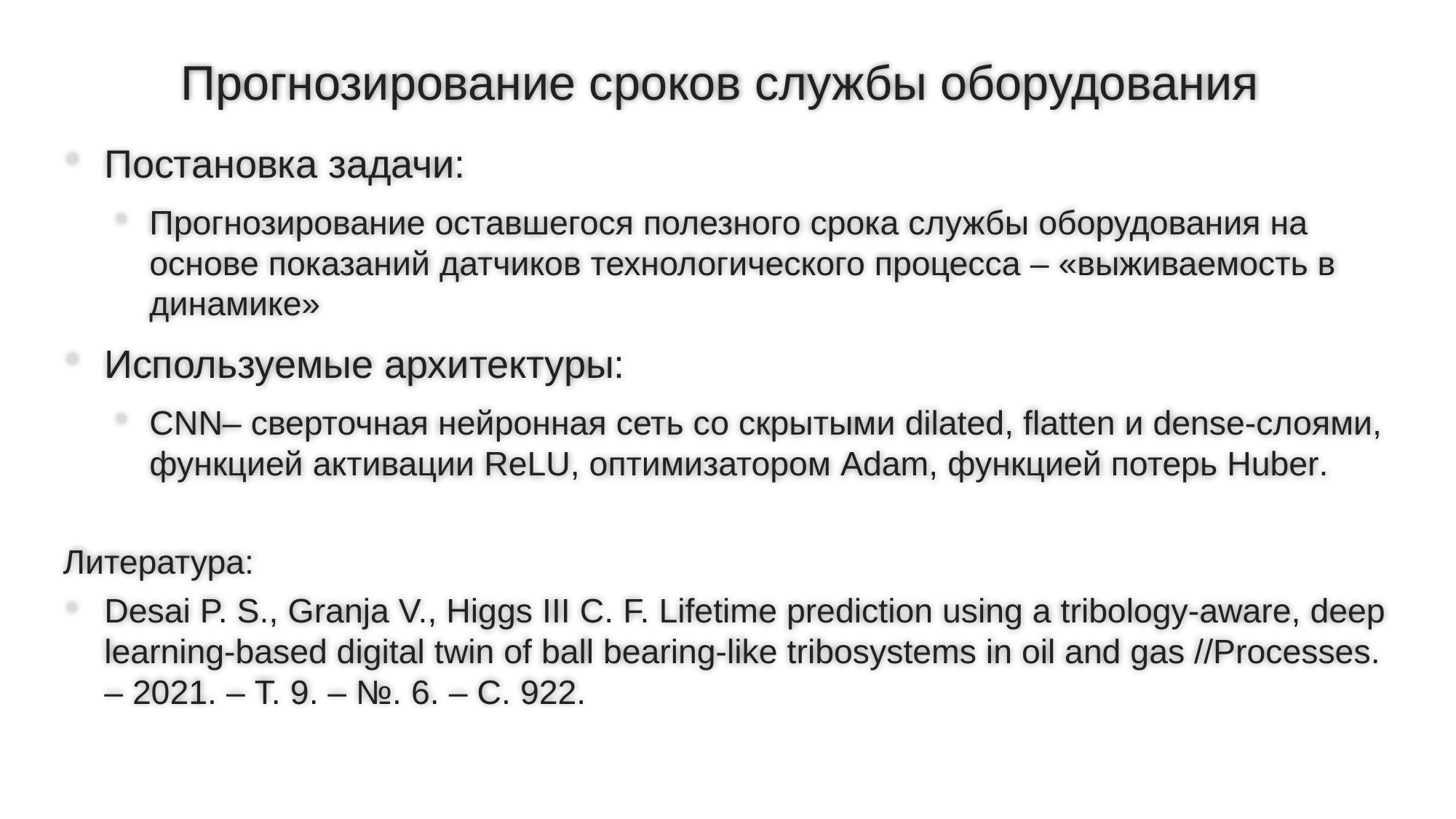

# Прогнозирование сроков службы оборудования
Постановка задачи:
Прогнозирование оставшегося полезного срока службы оборудования на основе показаний датчиков технологического процесса – «выживаемость в динамике»
Используемые архитектуры:
CNN– сверточная нейронная сеть со скрытыми dilated, flatten и dense-слоями, функцией активации ReLU, оптимизатором Adam, функцией потерь Huber.

Литература:
Desai P. S., Granja V., Higgs III C. F. Lifetime prediction using a tribology-aware, deep learning-based digital twin of ball bearing-like tribosystems in oil and gas //Processes. – 2021. – Т. 9. – №. 6. – С. 922.